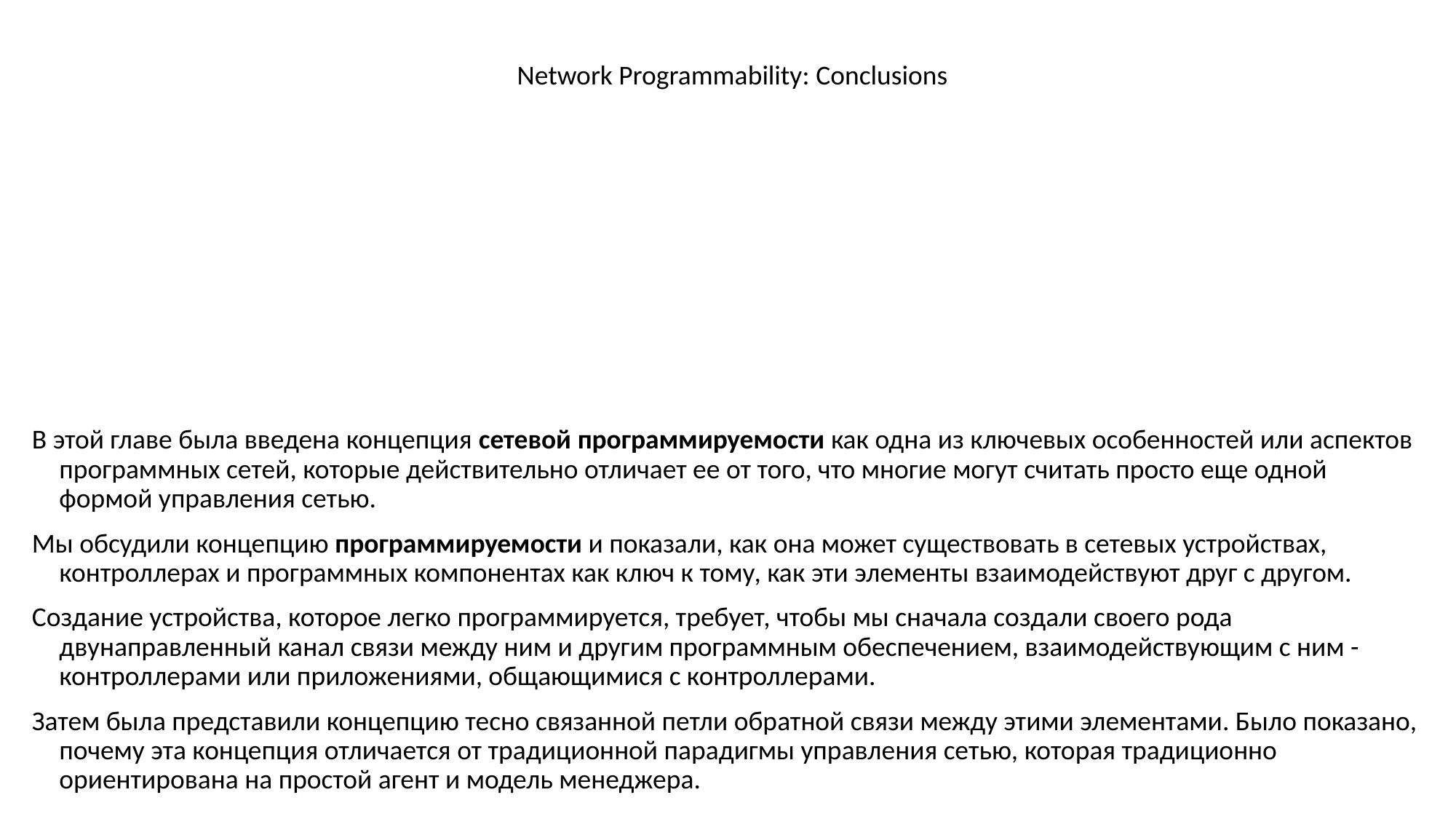

# Network Programmability: Conclusions

В этой главе была введена концепция сетевой программируемости как одна из ключевых особенностей или аспектов программных сетей, которые действительно отличает ее от того, что многие могут считать просто еще одной формой управления сетью.
Мы обсудили концепцию программируемости и показали, как она может существовать в сетевых устройствах, контроллерах и программных компонентах как ключ к тому, как эти элементы взаимодействуют друг с другом.
Создание устройства, которое легко программируется, требует, чтобы мы сначала создали своего рода двунаправленный канал связи между ним и другим программным обеспечением, взаимодействующим с ним - контроллерами или приложениями, общающимися с контроллерами.
Затем была представили концепцию тесно связанной петли обратной связи между этими элементами. Было показано, почему эта концепция отличается от традиционной парадигмы управления сетью, которая традиционно ориентирована на простой агент и модель менеджера.